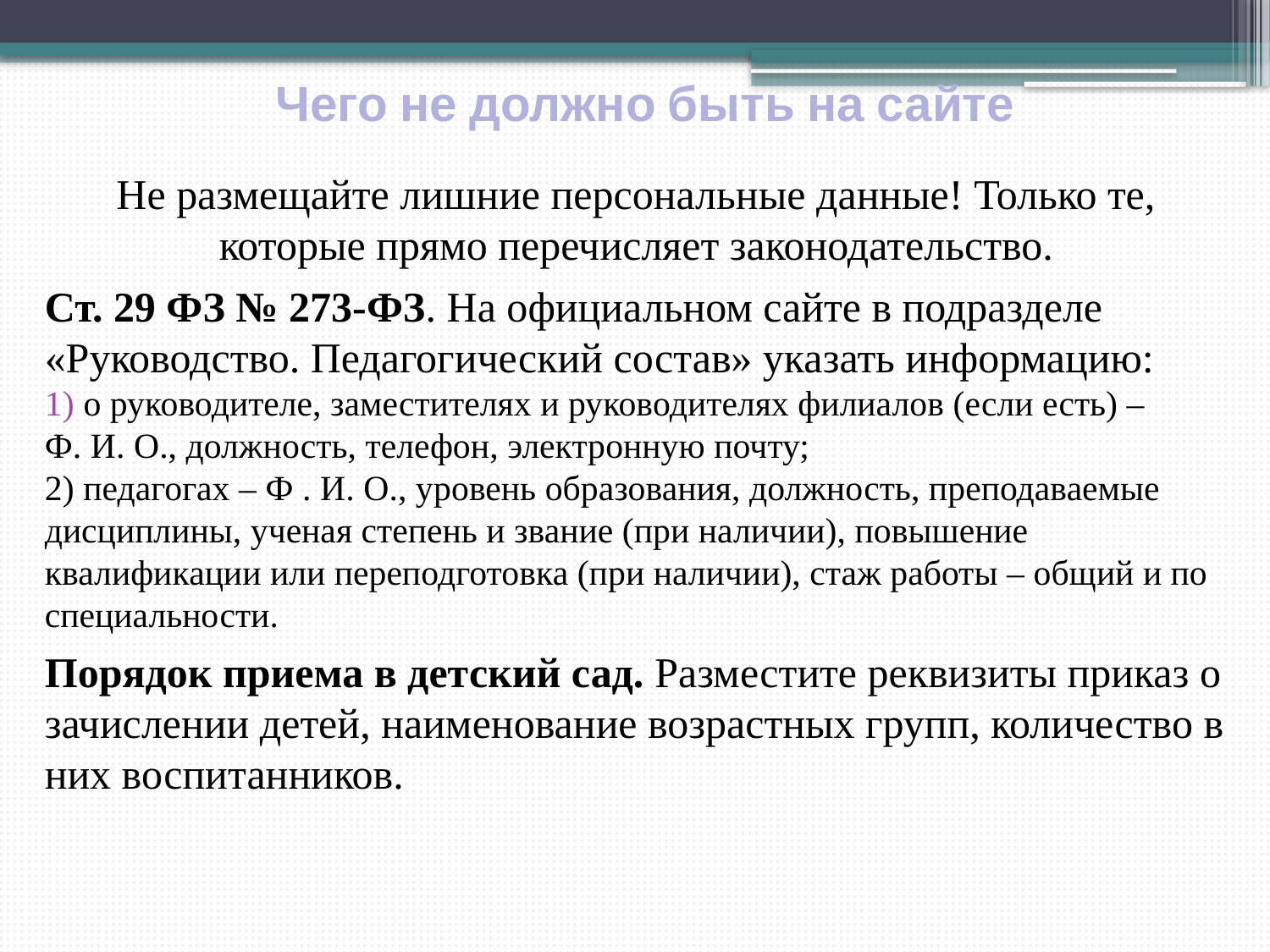

# Чего не должно быть на сайте
Не размещайте лишние персональные данные! Только те, которые прямо перечисляет законодательство.
Ст. 29 ФЗ № 273-ФЗ. На официальном сайте в подразделе «Руководство. Педагогический состав» указать информацию:
 о руководителе, заместителях и руководителях филиалов (если есть) –
Ф. И. О., должность, телефон, электронную почту;
2) педагогах – Ф . И. О., уровень образования, должность, преподаваемые дисциплины, ученая степень и звание (при наличии), повышение квалификации или переподготовка (при наличии), стаж работы – общий и по специальности.
Порядок приема в детский сад. Разместите реквизиты приказ о зачислении детей, наименование возрастных групп, количество в них воспитанников.